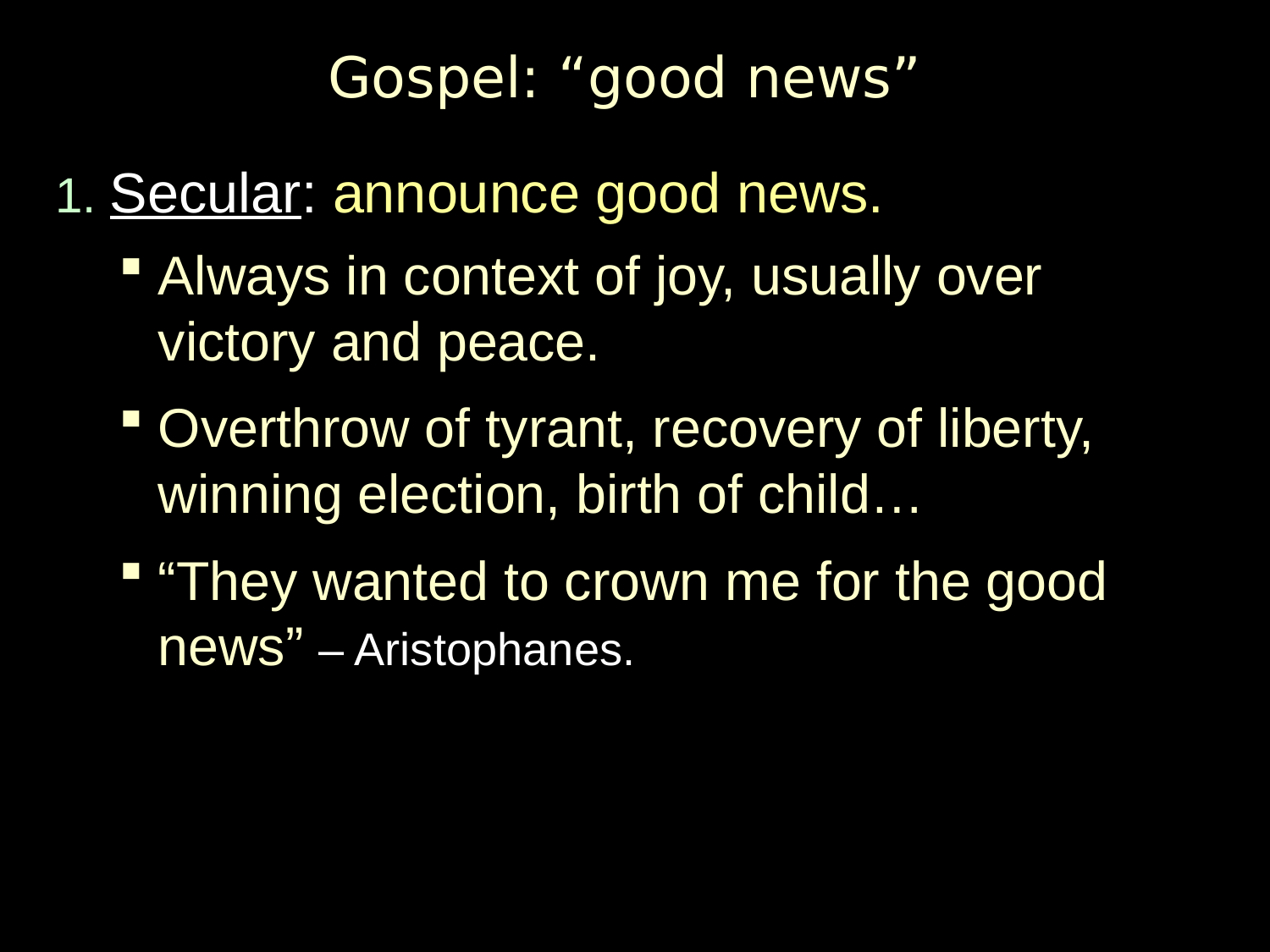

# Gospel: “good news”
1. Secular: announce good news.
Always in context of joy, usually over victory and peace.
Overthrow of tyrant, recovery of liberty, winning election, birth of child…
“They wanted to crown me for the good news” – Aristophanes.